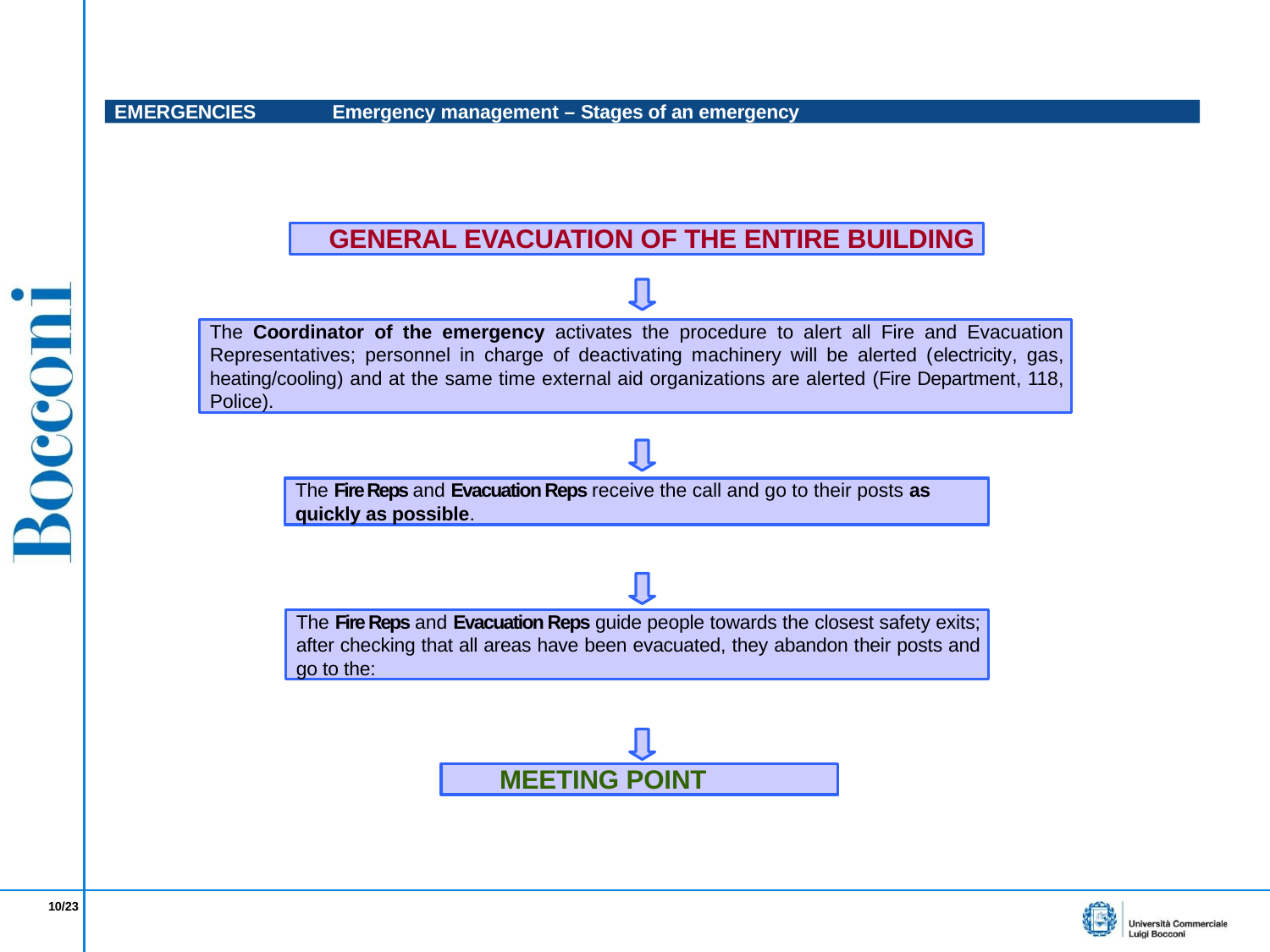

EMERGENCIES	 Emergency management – Stages of an emergency
GENERAL EVACUATION OF THE ENTIRE BUILDING

The Coordinator of the emergency activates the procedure to alert all Fire and Evacuation Representatives; personnel in charge of deactivating machinery will be alerted (electricity, gas, heating/cooling) and at the same time external aid organizations are alerted (Fire Department, 118, Police).

The Fire Reps and Evacuation Reps receive the call and go to their posts as quickly as possible.

The Fire Reps and Evacuation Reps guide people towards the closest safety exits; after checking that all areas have been evacuated, they abandon their posts and go to the:

MEETING POINT
10/23